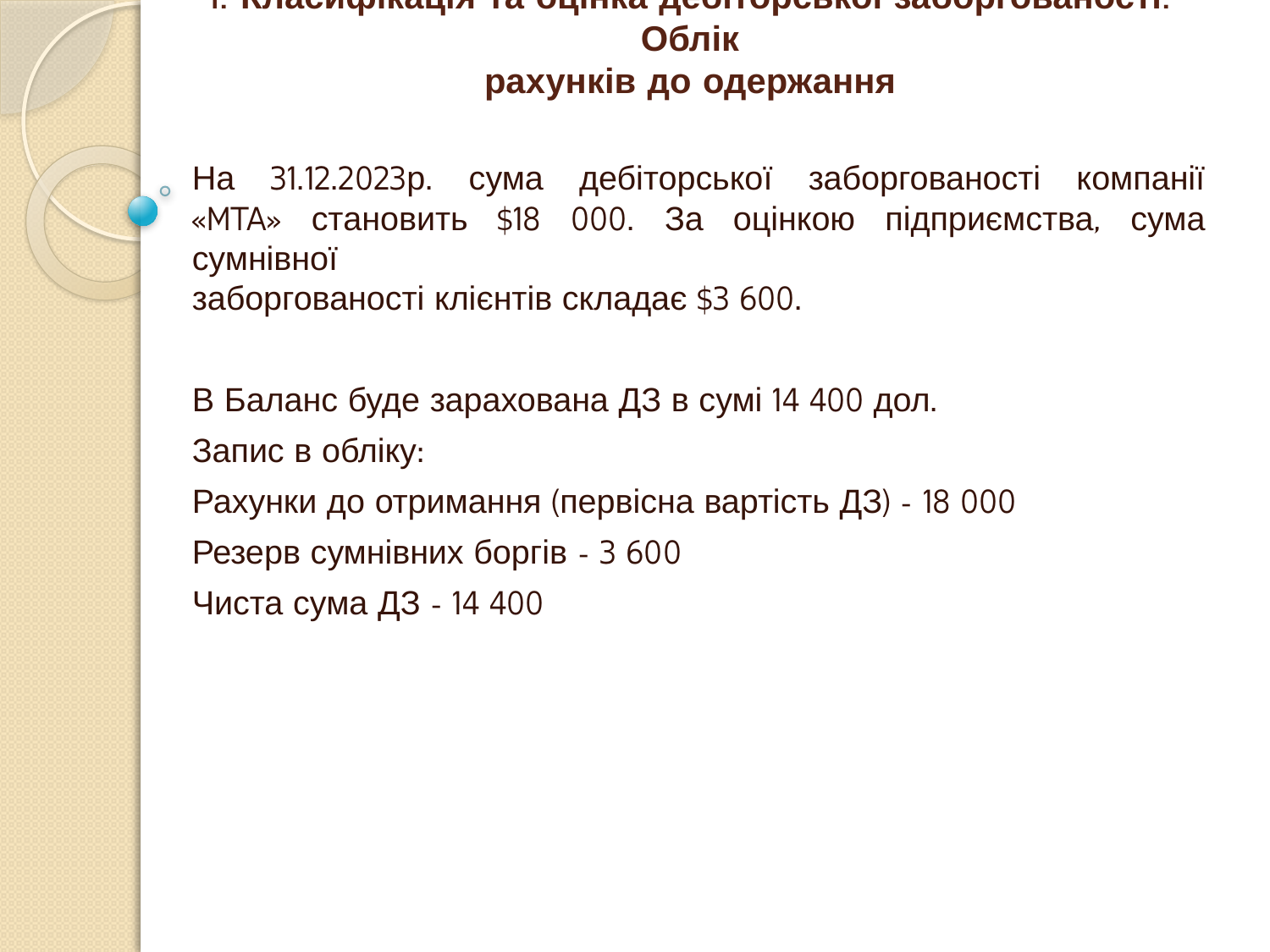

На 31.12.2023р. сума дебіторської заборгованості компанії
«MTA» становить $18 000. За оцінкою підприємства, сума сумнівної
заборгованості клієнтів складає $3 600.

В Баланс буде зарахована ДЗ в сумі 14 400 дол.
Запис в обліку:
Рахунки до отримання (первісна вартість ДЗ) - 18 000
Резерв сумнівних боргів - 3 600
Чиста сума ДЗ - 14 400

# 1. Класифікація та оцінка дебіторської заборгованості. Облік рахунків до одержання